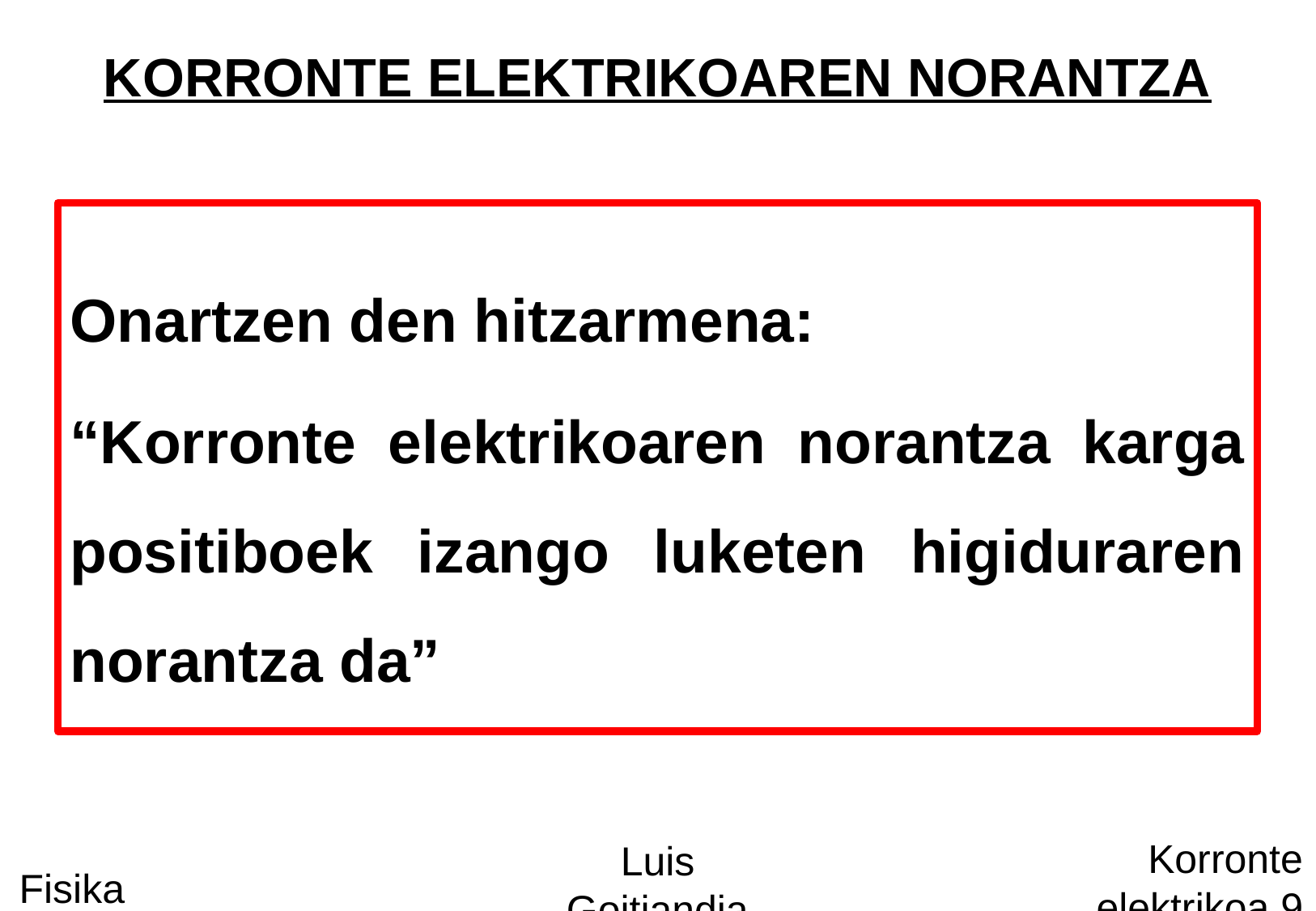

KORRONTE ELEKTRIKOAREN NORANTZA
Onartzen den hitzarmena:
“Korronte elektrikoaren norantza karga positiboek izango luketen higiduraren norantza da”